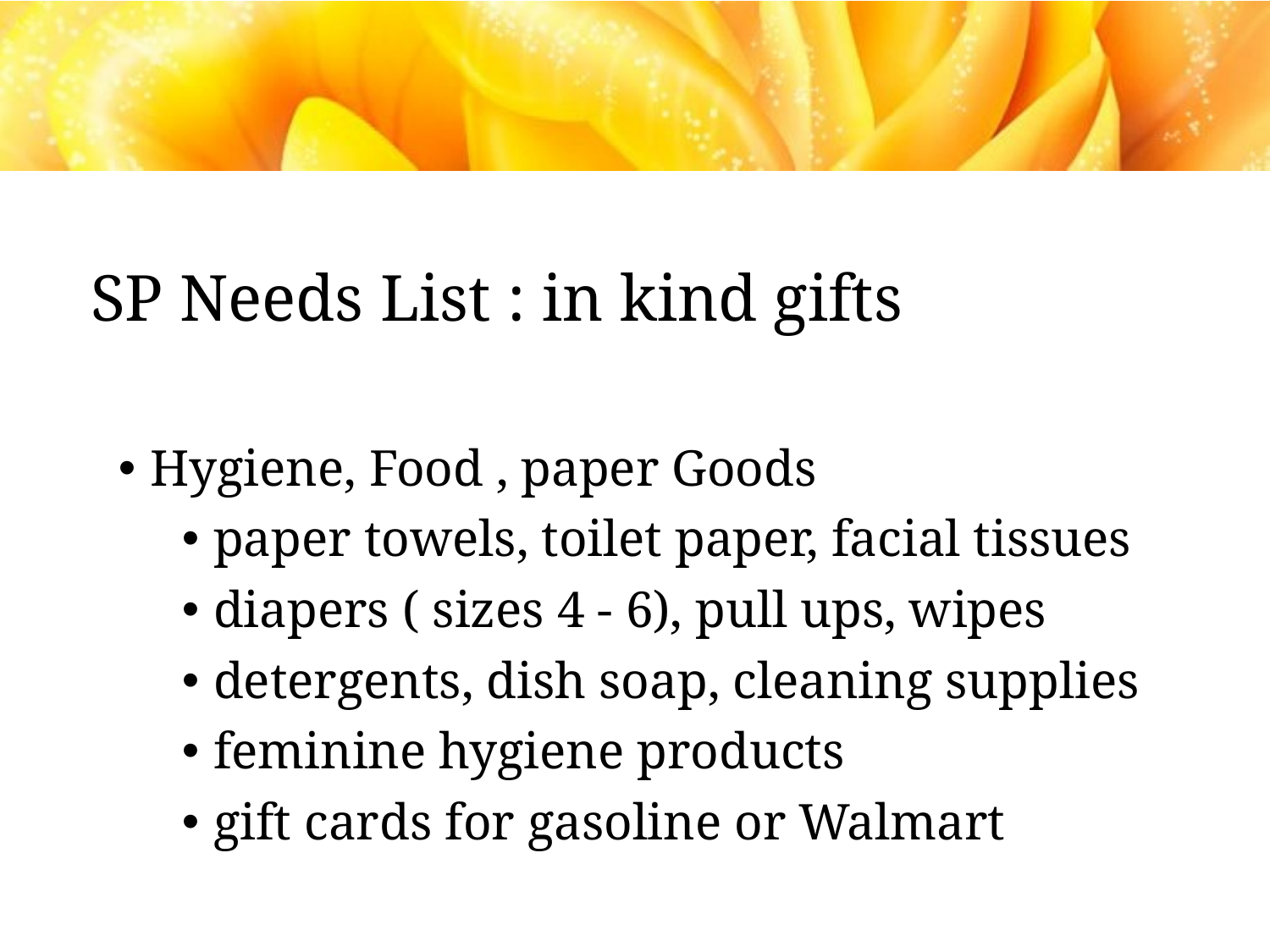

# SP Needs List : in kind gifts
Hygiene, Food , paper Goods
paper towels, toilet paper, facial tissues
diapers ( sizes 4 - 6), pull ups, wipes
detergents, dish soap, cleaning supplies
feminine hygiene products
gift cards for gasoline or Walmart